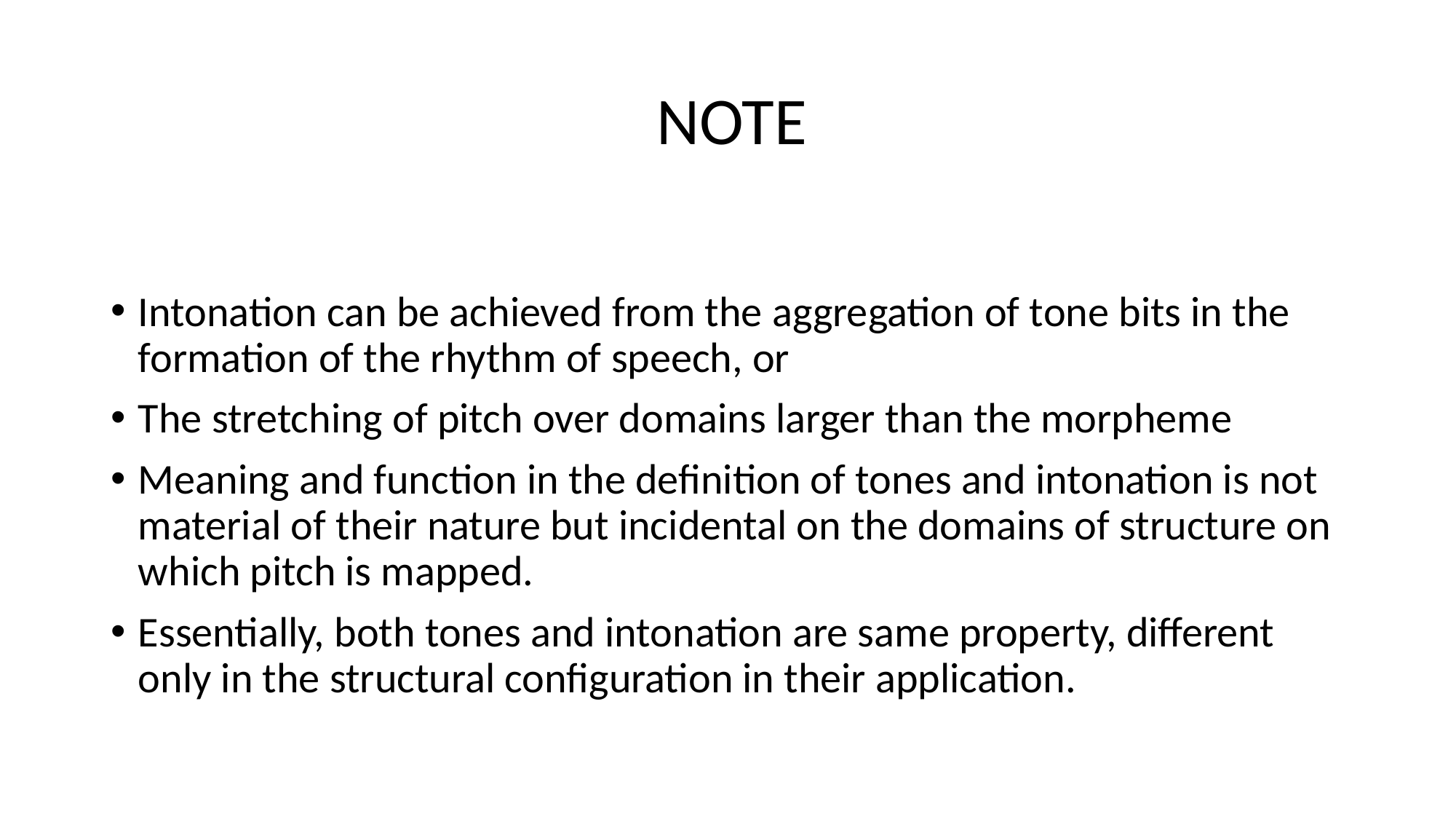

# NOTE

Intonation can be achieved from the aggregation of tone bits in the formation of the rhythm of speech, or
The stretching of pitch over domains larger than the morpheme
Meaning and function in the definition of tones and intonation is not material of their nature but incidental on the domains of structure on which pitch is mapped.
Essentially, both tones and intonation are same property, different only in the structural configuration in their application.